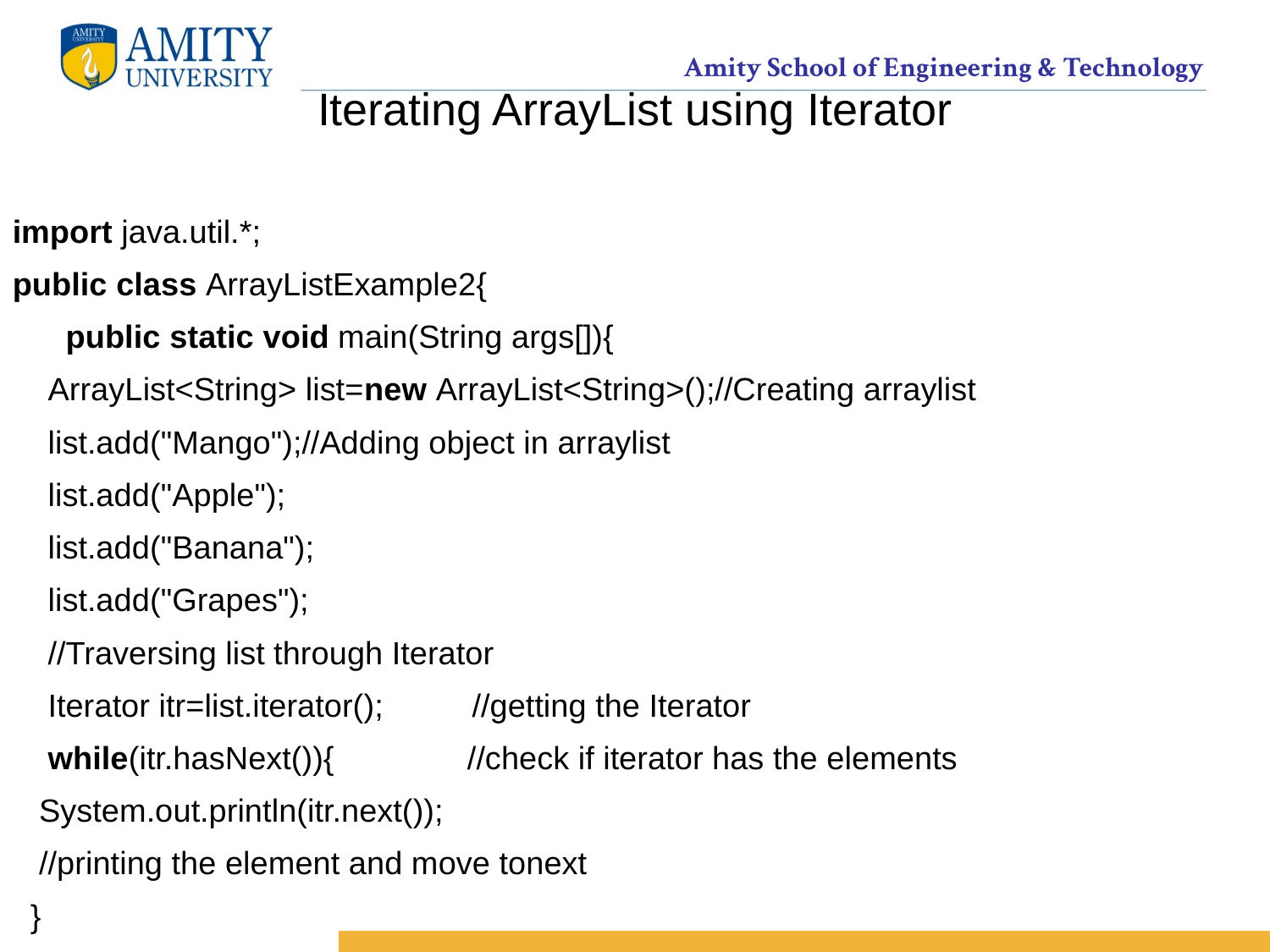

# Iterating ArrayList using Iterator
import java.util.*;
public class ArrayListExample2{
      public static void main(String args[]){
    ArrayList<String> list=new ArrayList<String>();//Creating arraylist
    list.add("Mango");//Adding object in arraylist
    list.add("Apple");
    list.add("Banana");
    list.add("Grapes");
    //Traversing list through Iterator
    Iterator itr=list.iterator();          //getting the Iterator
    while(itr.hasNext()){               //check if iterator has the elements
   System.out.println(itr.next());
   //printing the element and move tonext
  }